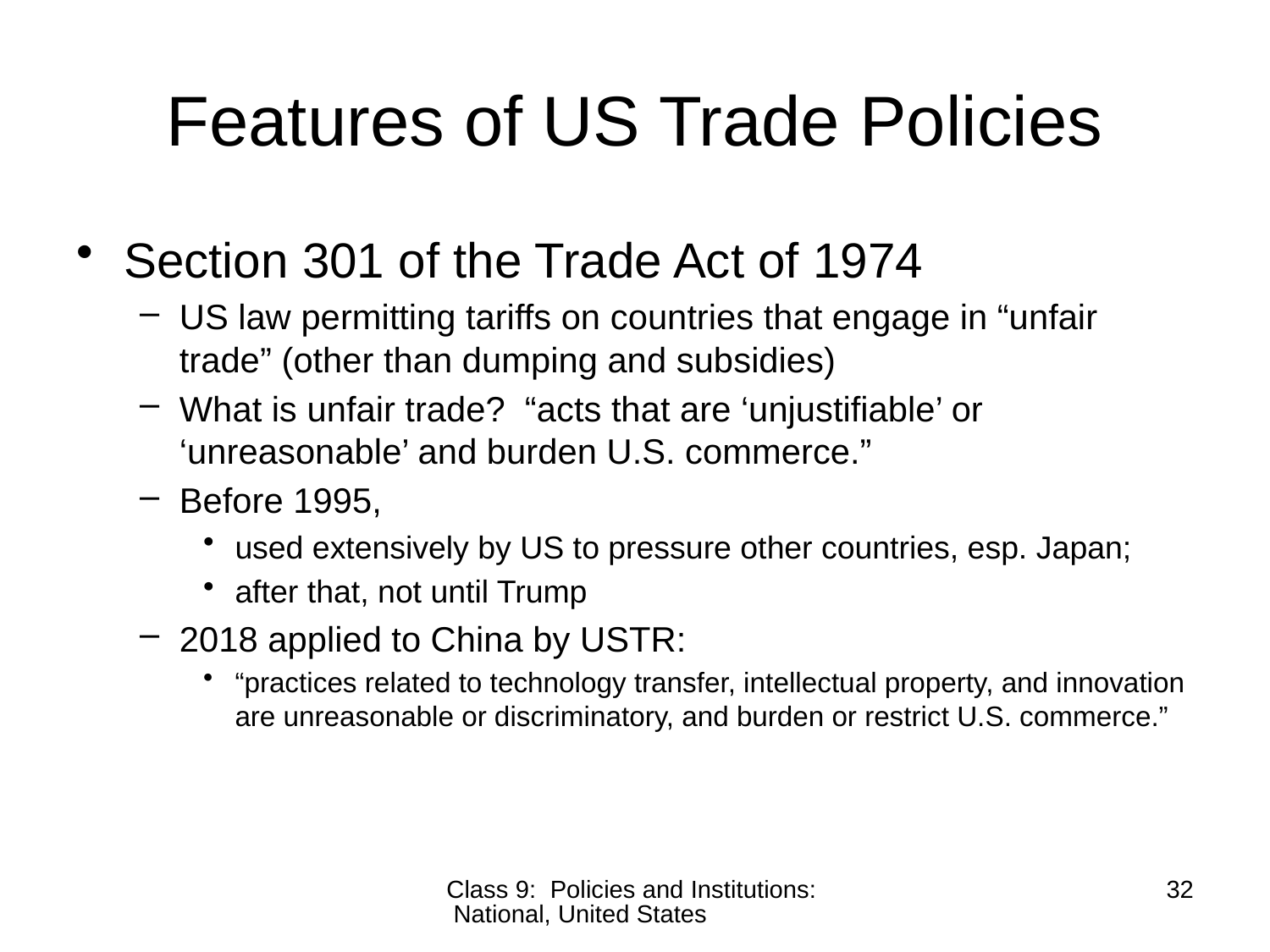

# Features of US Trade Policies
Section 301 of the Trade Act of 1974
US law permitting tariffs on countries that engage in “unfair trade” (other than dumping and subsidies)
What is unfair trade?  “acts that are ‘unjustifiable’ or ‘unreasonable’ and burden U.S. commerce.”
Before 1995,
used extensively by US to pressure other countries, esp. Japan;
after that, not until Trump
2018 applied to China by USTR:
“practices related to technology transfer, intellectual property, and innovation are unreasonable or discriminatory, and burden or restrict U.S. commerce.”

Class 9:  Policies and Institutions: National, United States
32